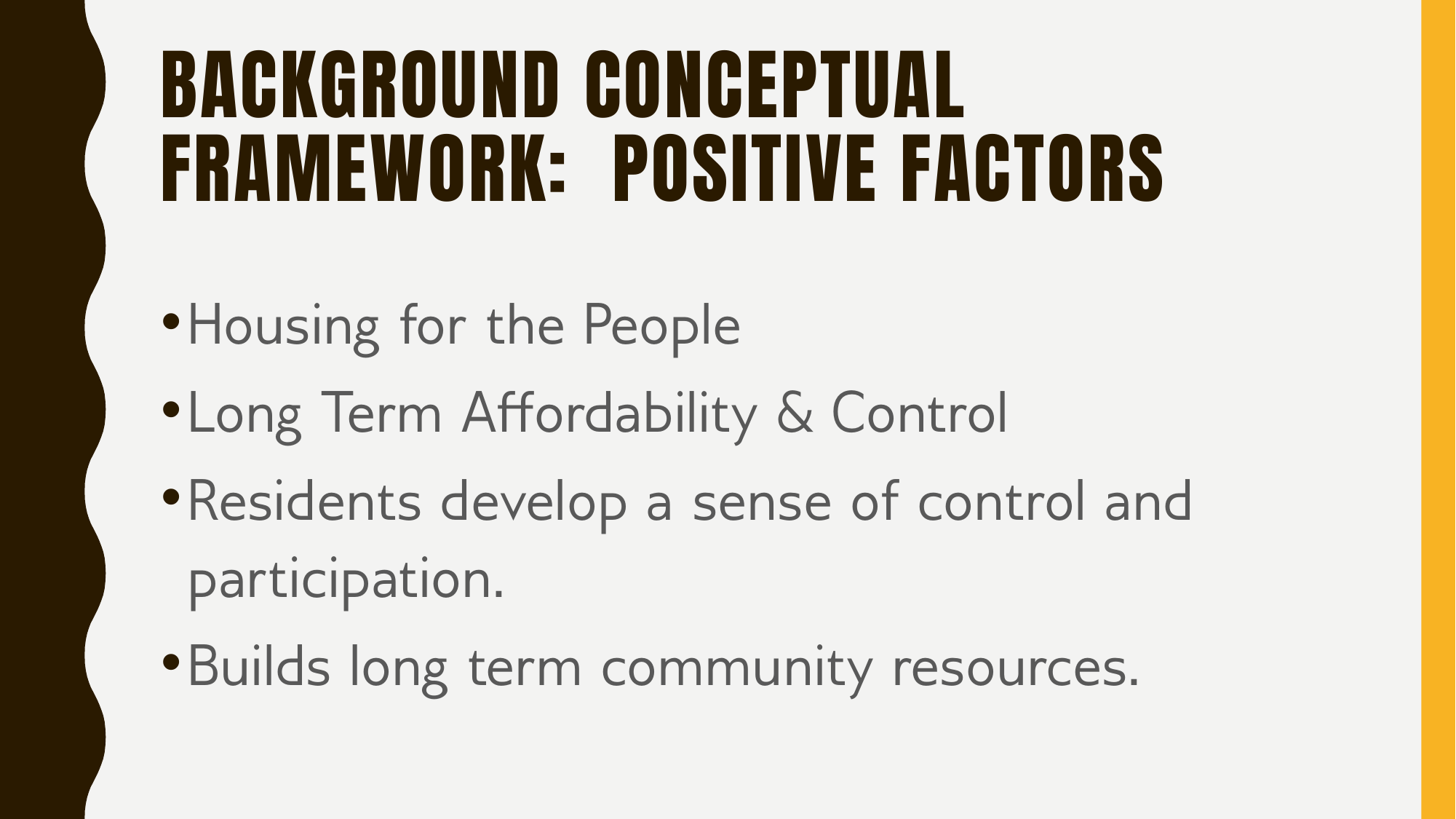

# BackgrouND CONCEPTUAL FRAMEWORK:  PosItive Factors
Housing for the People
Long Term Affordability & Control
Residents develop a sense of control and participation.
Builds long term community resources.